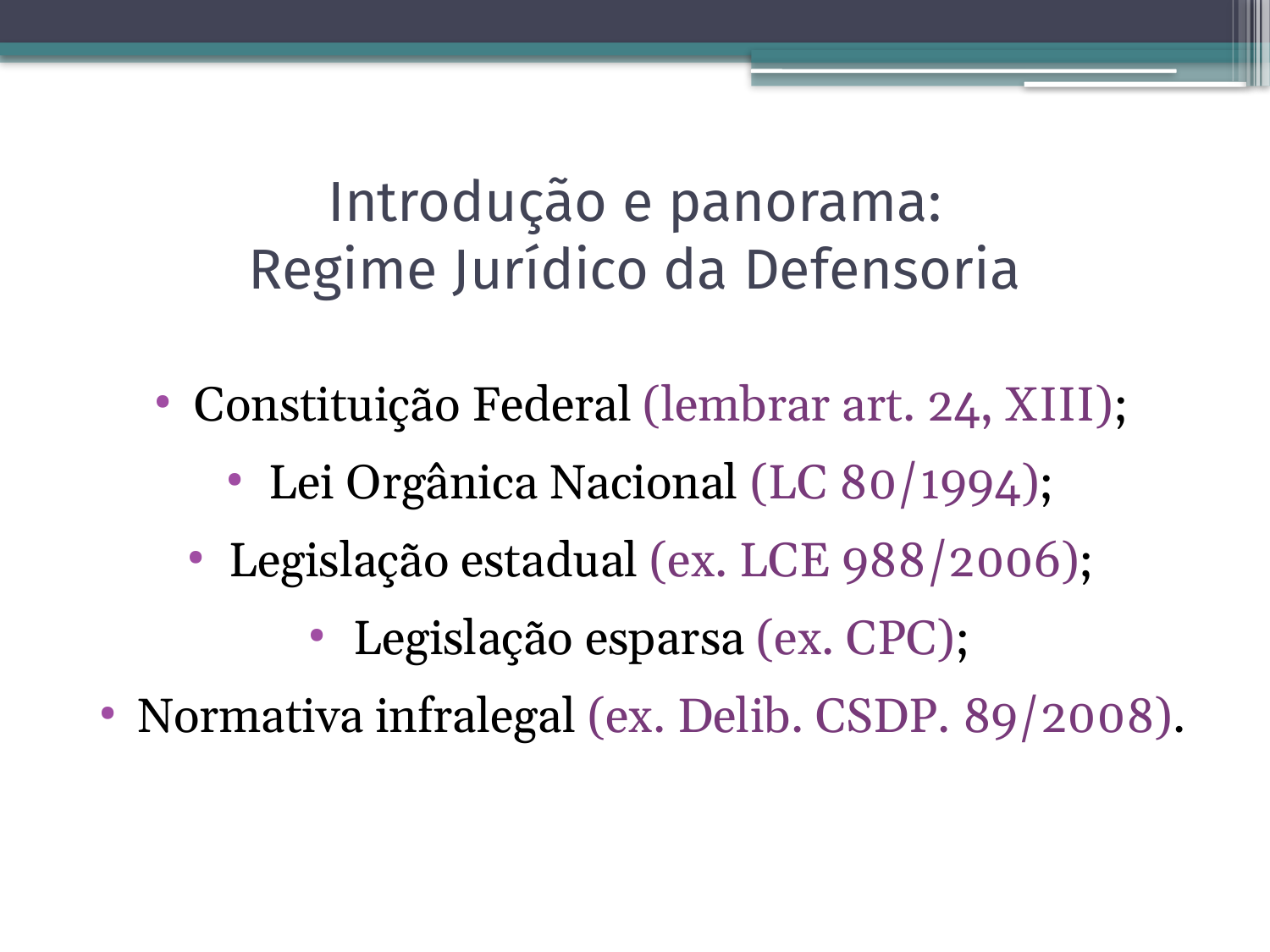

# Introdução e panorama: Regime Jurídico da Defensoria
Constituição Federal (lembrar art. 24, XIII);
Lei Orgânica Nacional (LC 80/1994);
Legislação estadual (ex. LCE 988/2006);
Legislação esparsa (ex. CPC);
Normativa infralegal (ex. Delib. CSDP. 89/2008).